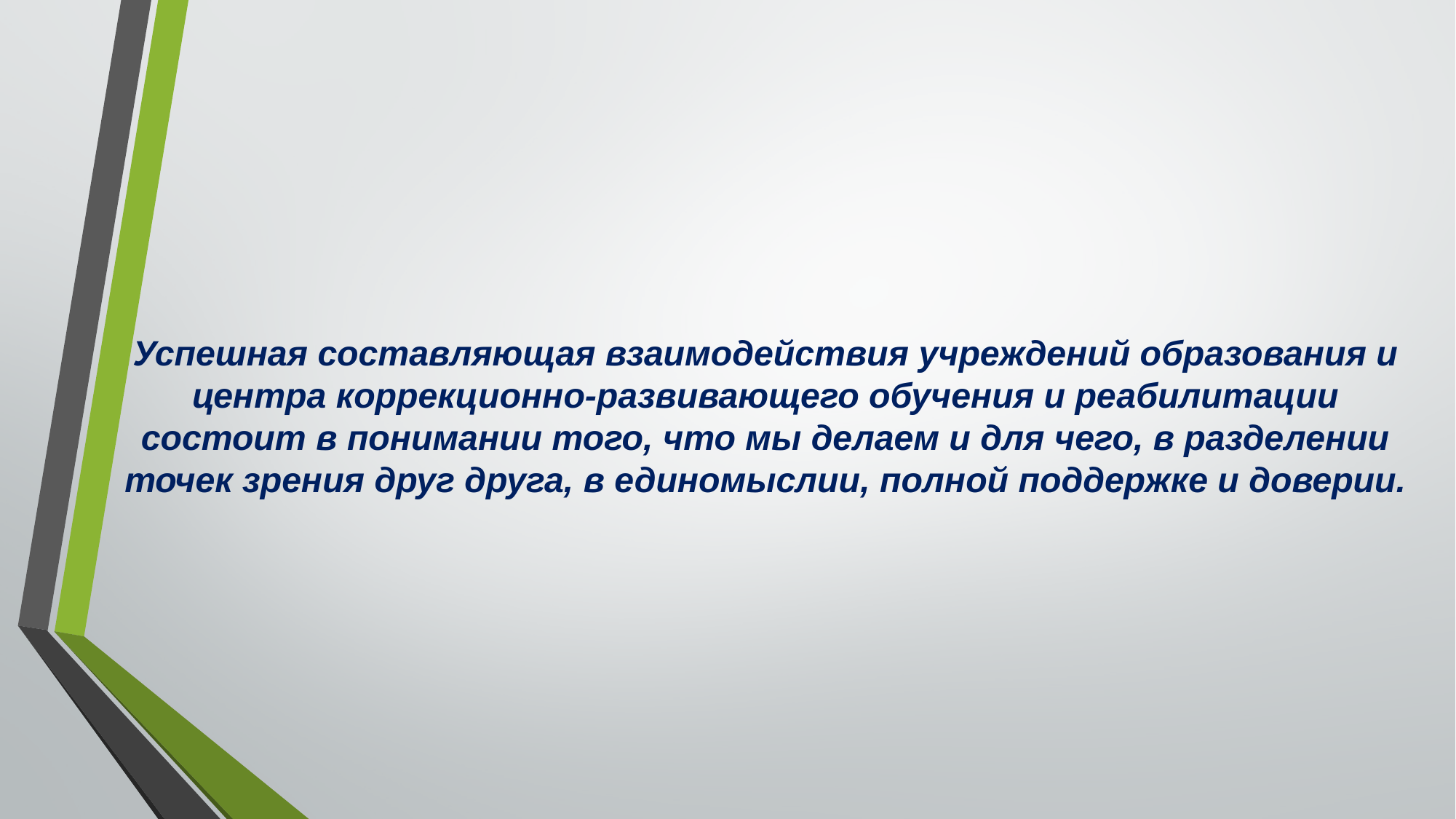

# Успешная составляющая взаимодействия учреждений образования и центра коррекционно-развивающего обучения и реабилитации состоит в понимании того, что мы делаем и для чего, в разделении точек зрения друг друга, в единомыслии, полной поддержке и доверии.